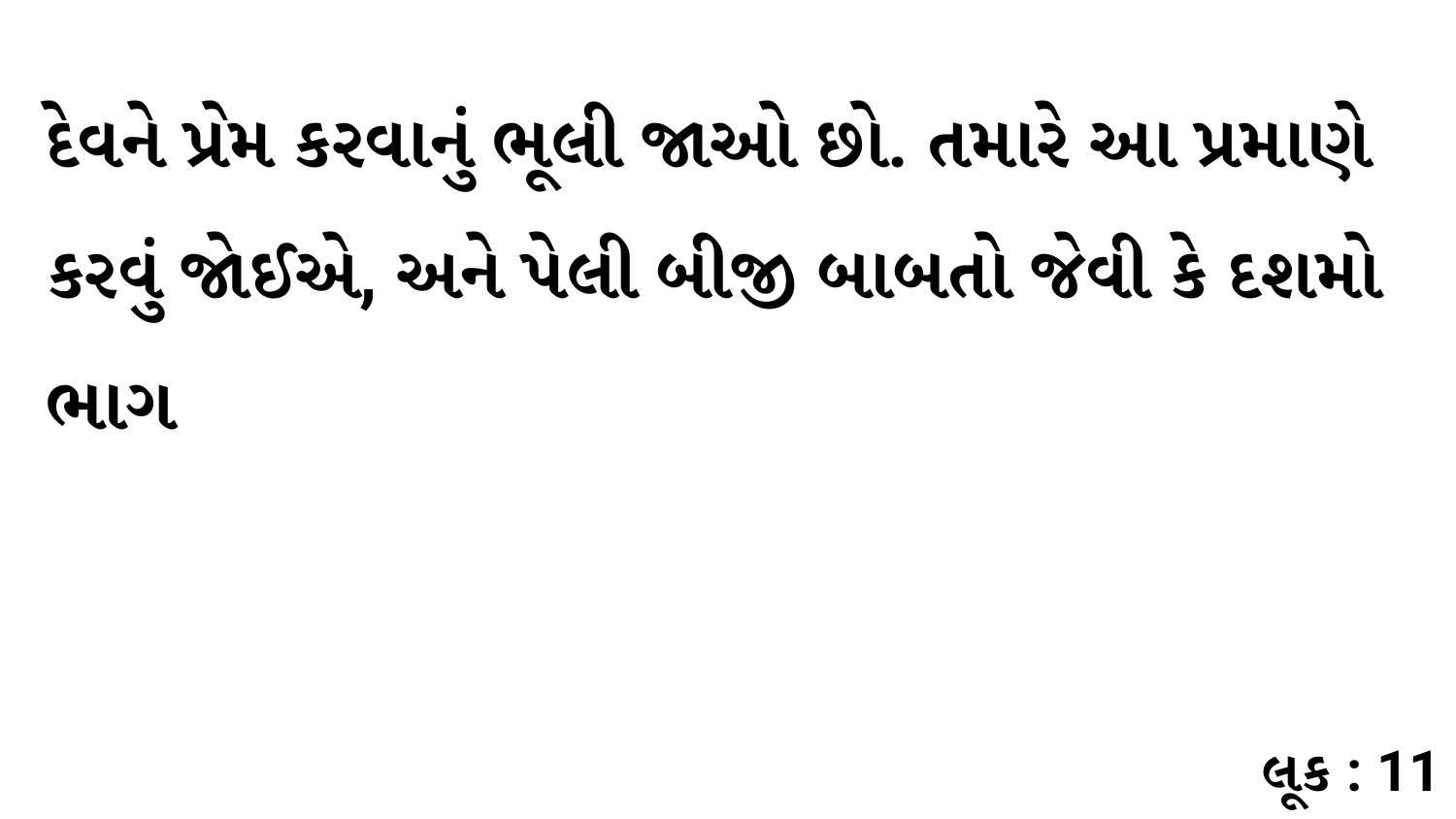

દેવને પ્રેમ કરવાનું ભૂલી જાઓ છો. તમારે આ પ્રમાણે કરવું જોઈએ, અને પેલી બીજી બાબતો જેવી કે દશમો ભાગ
લૂક : 11